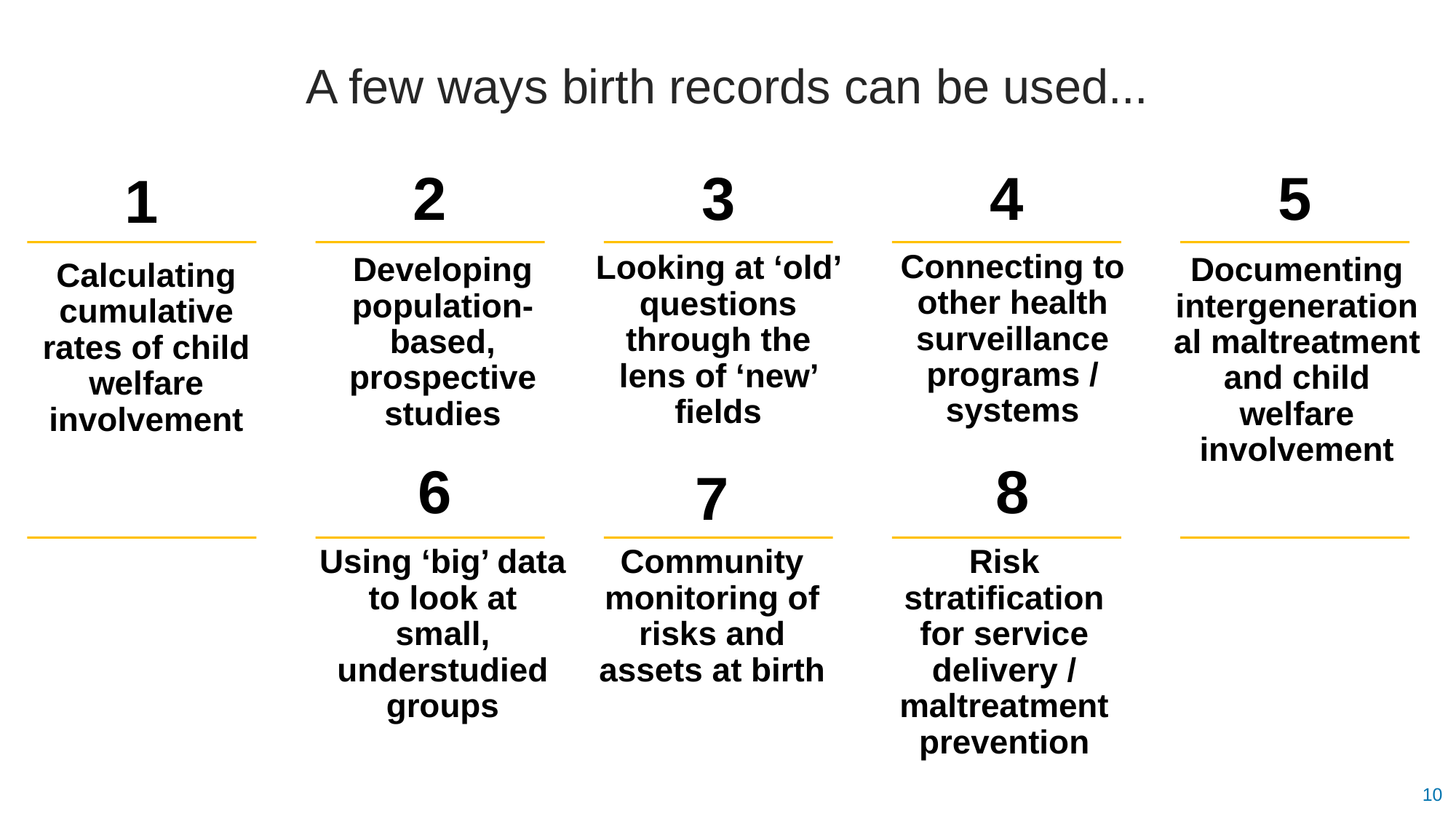

A few ways birth records can be used...
2
3
4
5
1
Connecting to other health surveillance programs / systems
Looking at ‘old’ questions through the lens of ‘new’ fields
Developing population-based, prospective studies
Documenting intergenerational maltreatment and child welfare involvement
Calculating cumulative rates of child welfare involvement
6
8
7
Using ‘big’ data to look at small, understudied groups
Community monitoring of risks and assets at birth
Risk stratification for service delivery / maltreatment prevention
10